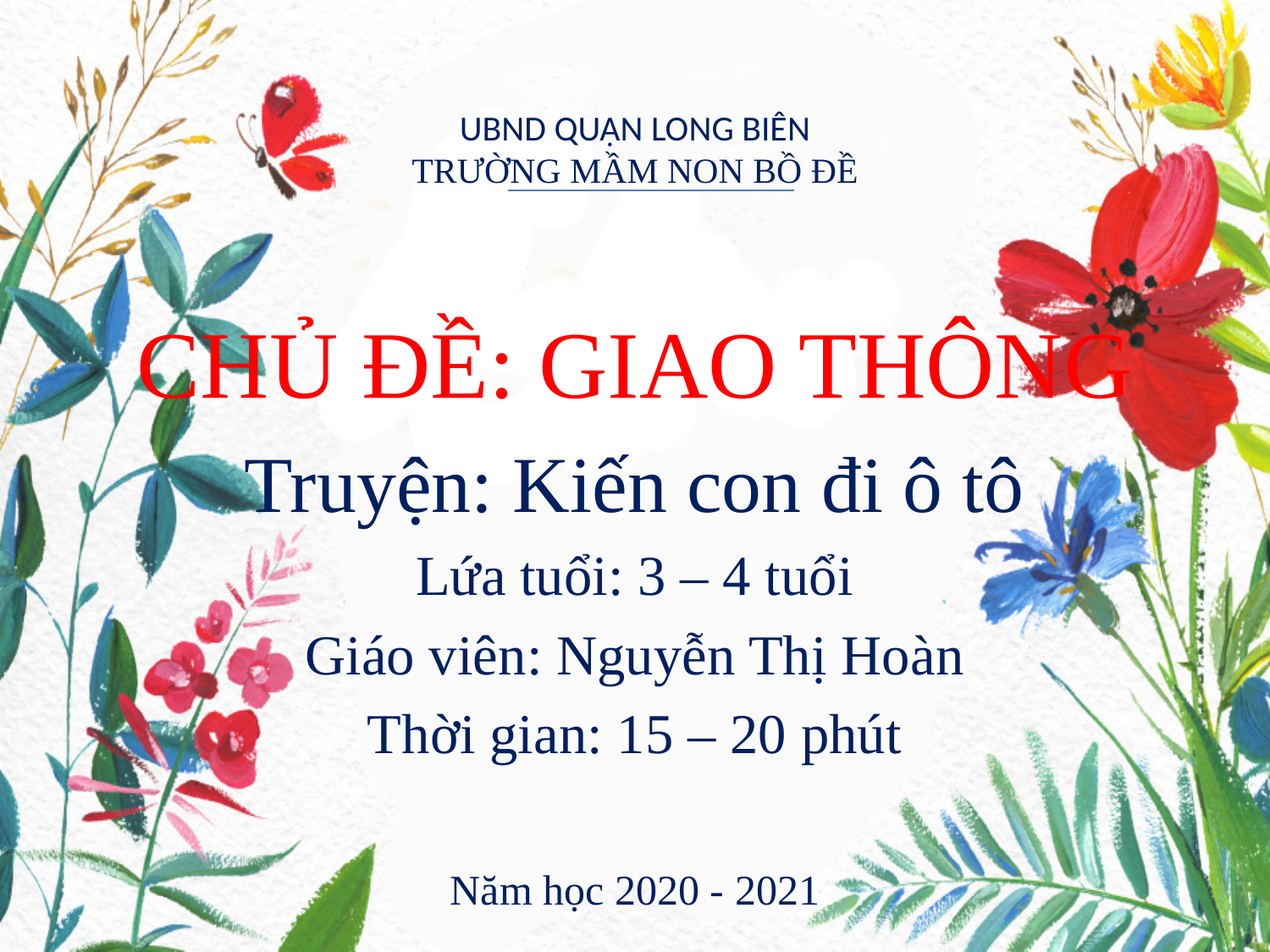

# UBND QUẬN LONG BIÊN TRƯỜNG MẦM NON BỒ ĐỀ
CHỦ ĐỀ: GIAO THÔNG
Truyện: Kiến con đi ô tô
Lứa tuổi: 3 – 4 tuổi
Giáo viên: Nguyễn Thị Hoàn
Thời gian: 15 – 20 phút

Năm học 2020 - 2021